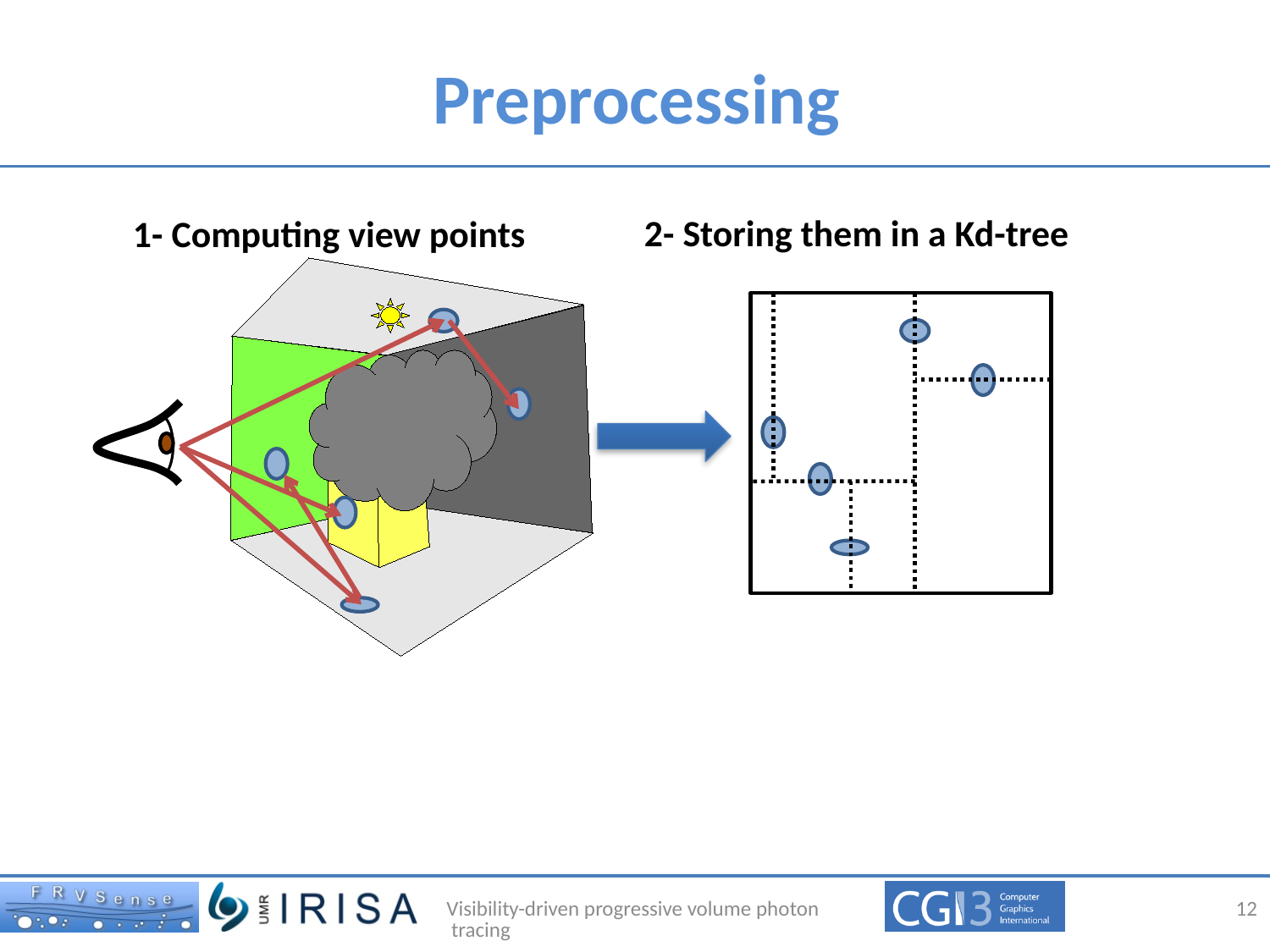

# Preprocessing
2- Storing them in a Kd-tree
1- Computing view points

Visibility-driven progressive volume photon tracing
12